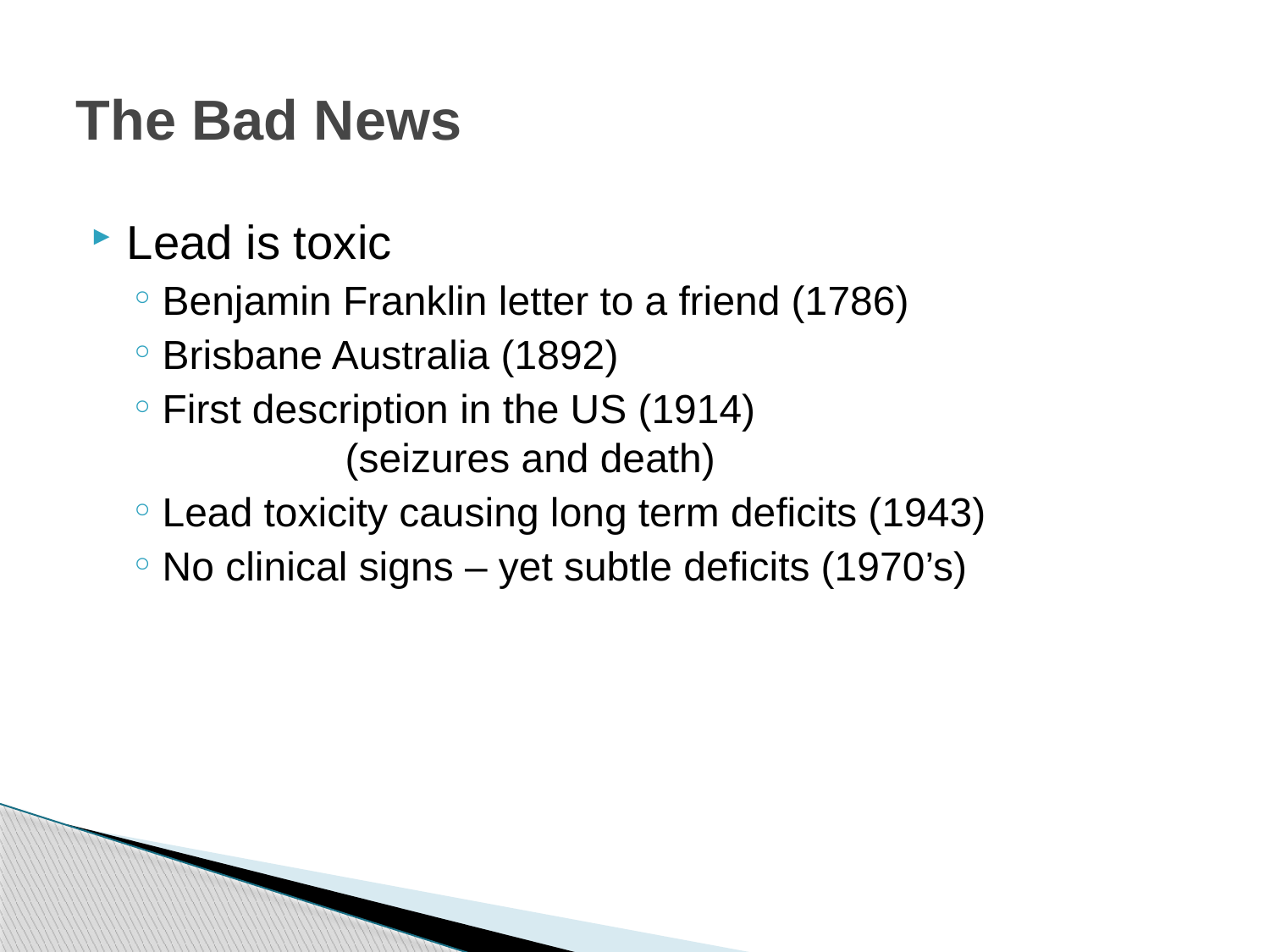

# The Bad News
Lead is toxic
Benjamin Franklin letter to a friend (1786)
Brisbane Australia (1892)
First description in the US (1914)
	     (seizures and death)
Lead toxicity causing long term deficits (1943)
No clinical signs – yet subtle deficits (1970’s)